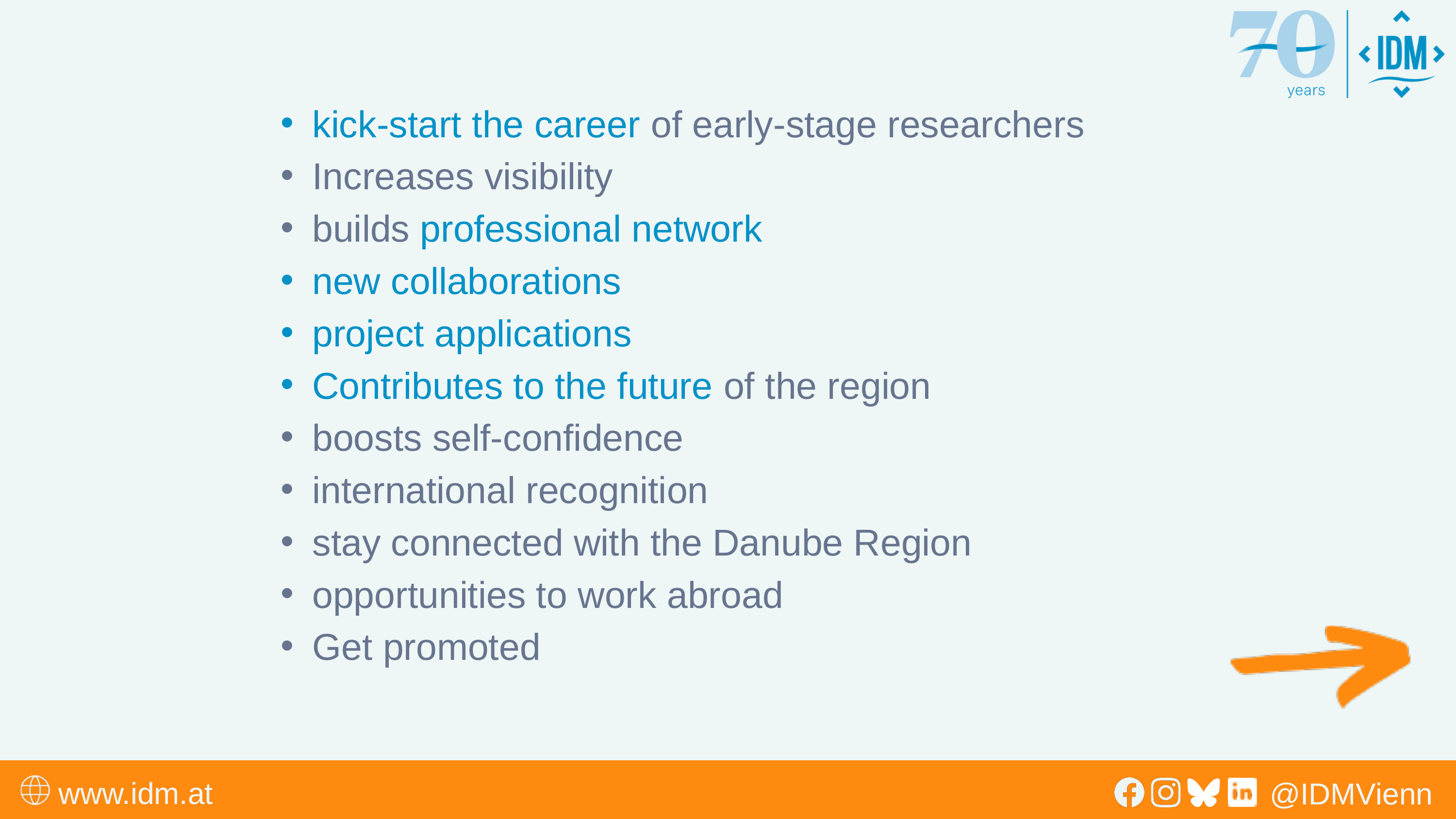

kick-start the career of early-stage researchers
Increases visibility
builds professional network
new collaborations
project applications
Contributes to the future of the region
boosts self-confidence
international recognition
stay connected with the Danube Region
opportunities to work abroad
Get promoted

www.idm.at
@IDMVienna